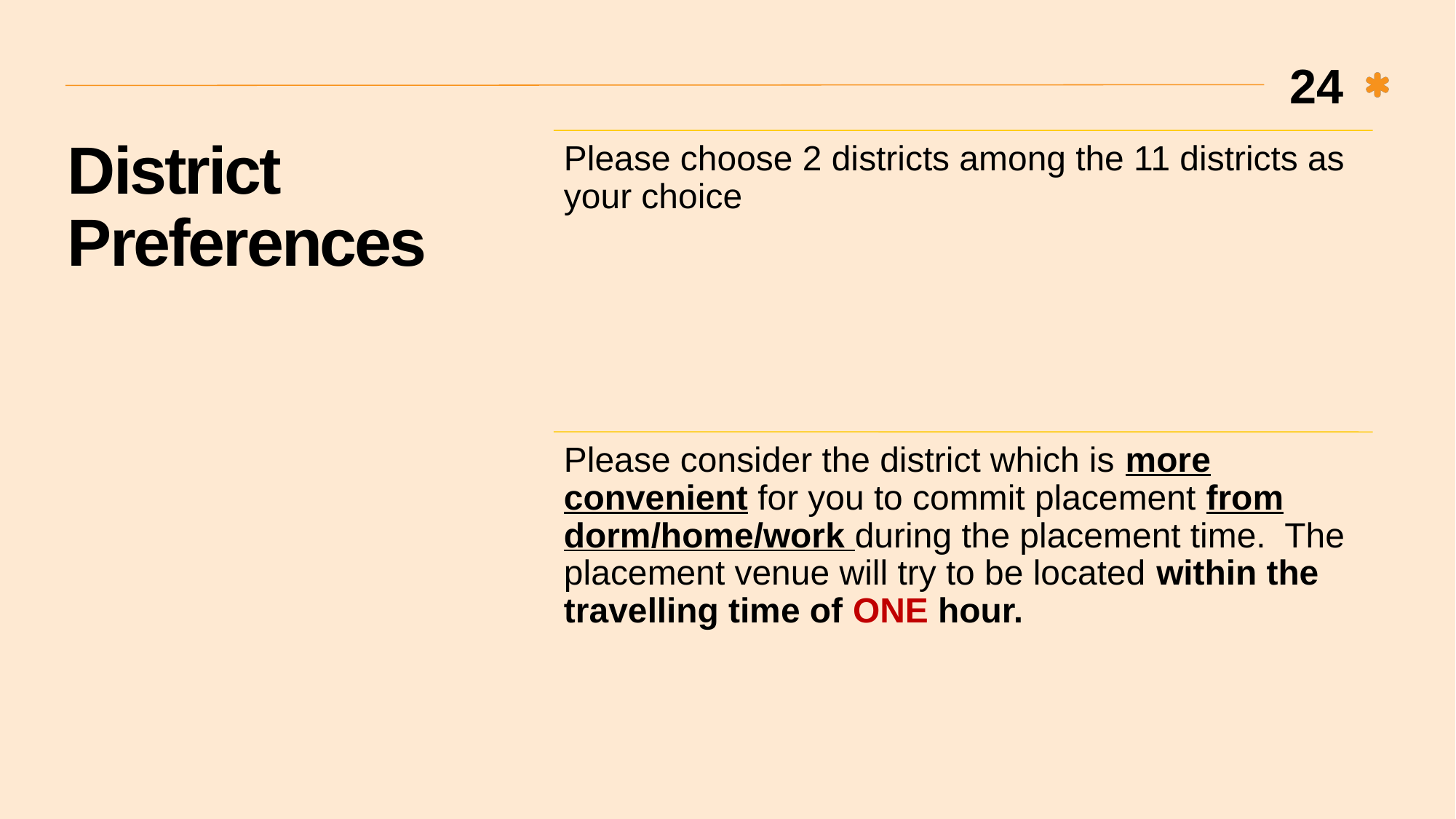

24
Please choose 2 districts among the 11 districts as your choice
Please consider the district which is more convenient for you to commit placement from dorm/home/work during the placement time.  The placement venue will try to be located within the travelling time of ONE hour.
# District Preferences